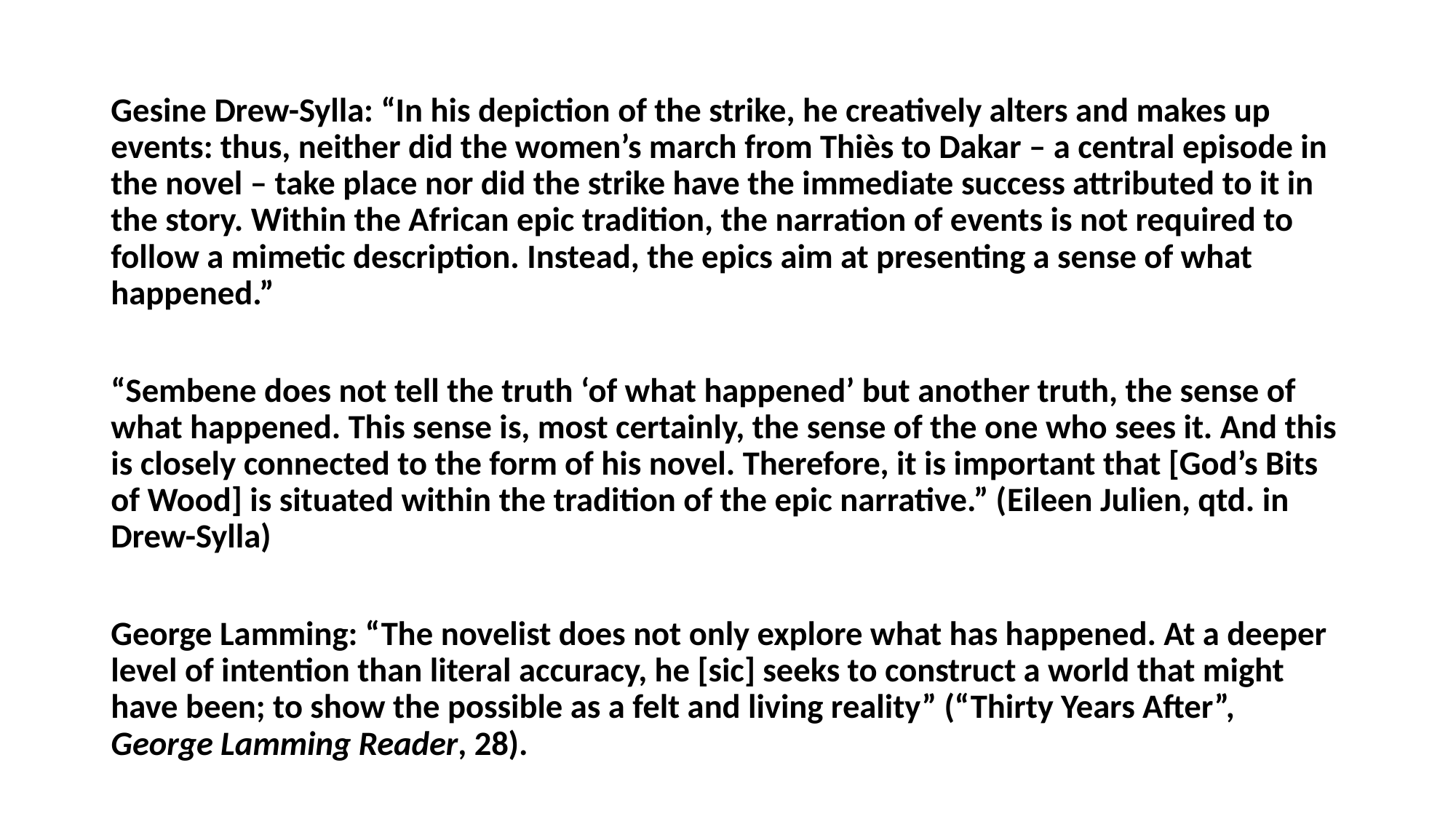

#
Gesine Drew-Sylla: “In his depiction of the strike, he creatively alters and makes up events: thus, neither did the women’s march from Thiès to Dakar – a central episode in the novel – take place nor did the strike have the immediate success attributed to it in the story. Within the African epic tradition, the narration of events is not required to follow a mimetic description. Instead, the epics aim at presenting a sense of what happened.”

“Sembene does not tell the truth ‘of what happened’ but another truth, the sense of what happened. This sense is, most certainly, the sense of the one who sees it. And this is closely connected to the form of his novel. Therefore, it is important that [God’s Bits of Wood] is situated within the tradition of the epic narrative.” (Eileen Julien, qtd. in Drew-Sylla)

George Lamming: “The novelist does not only explore what has happened. At a deeper level of intention than literal accuracy, he [sic] seeks to construct a world that might have been; to show the possible as a felt and living reality” (“Thirty Years After”, George Lamming Reader, 28).